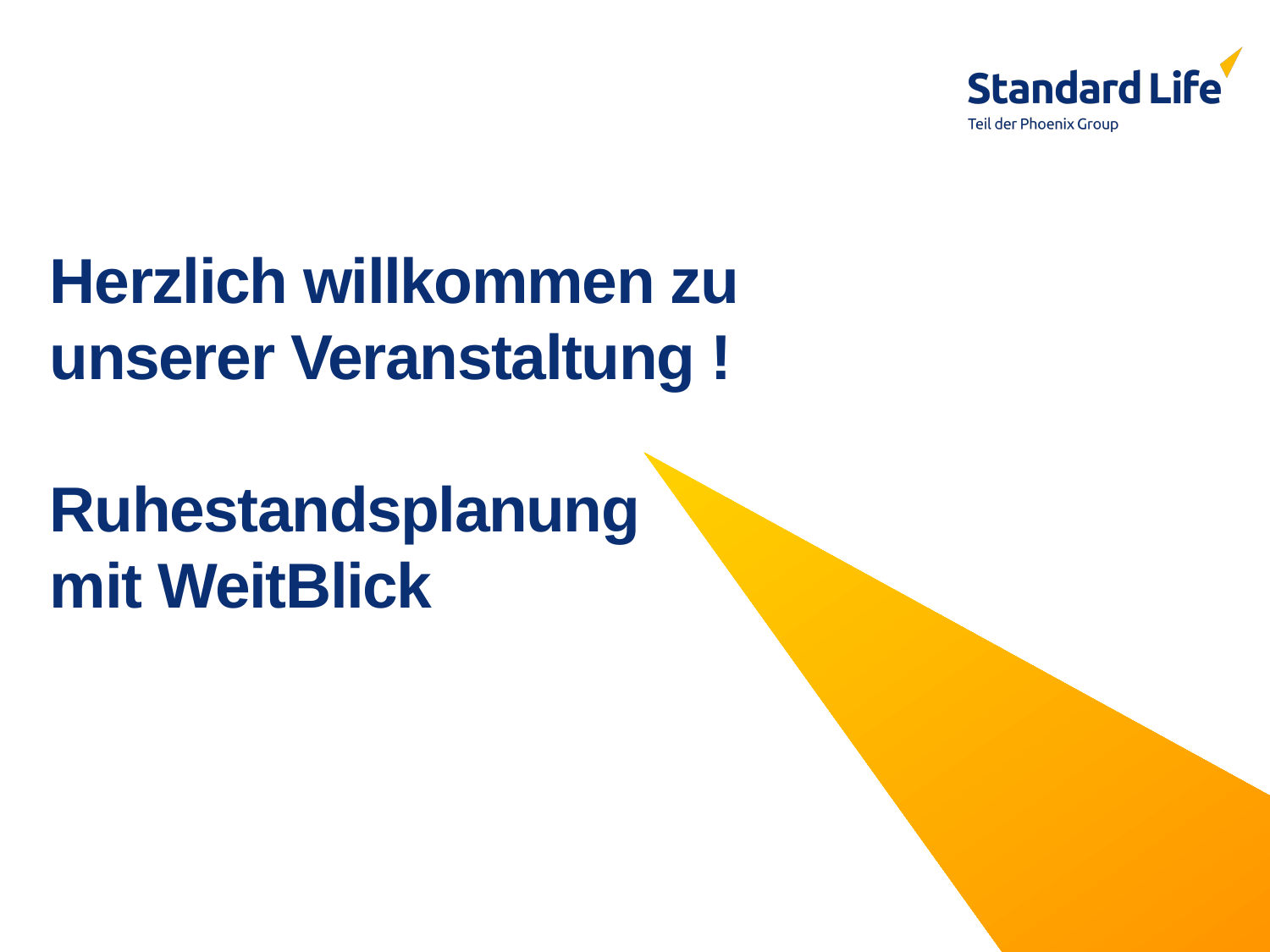

# Herzlich willkommen zu unserer Veranstaltung ! Ruhestandsplanung mit WeitBlick